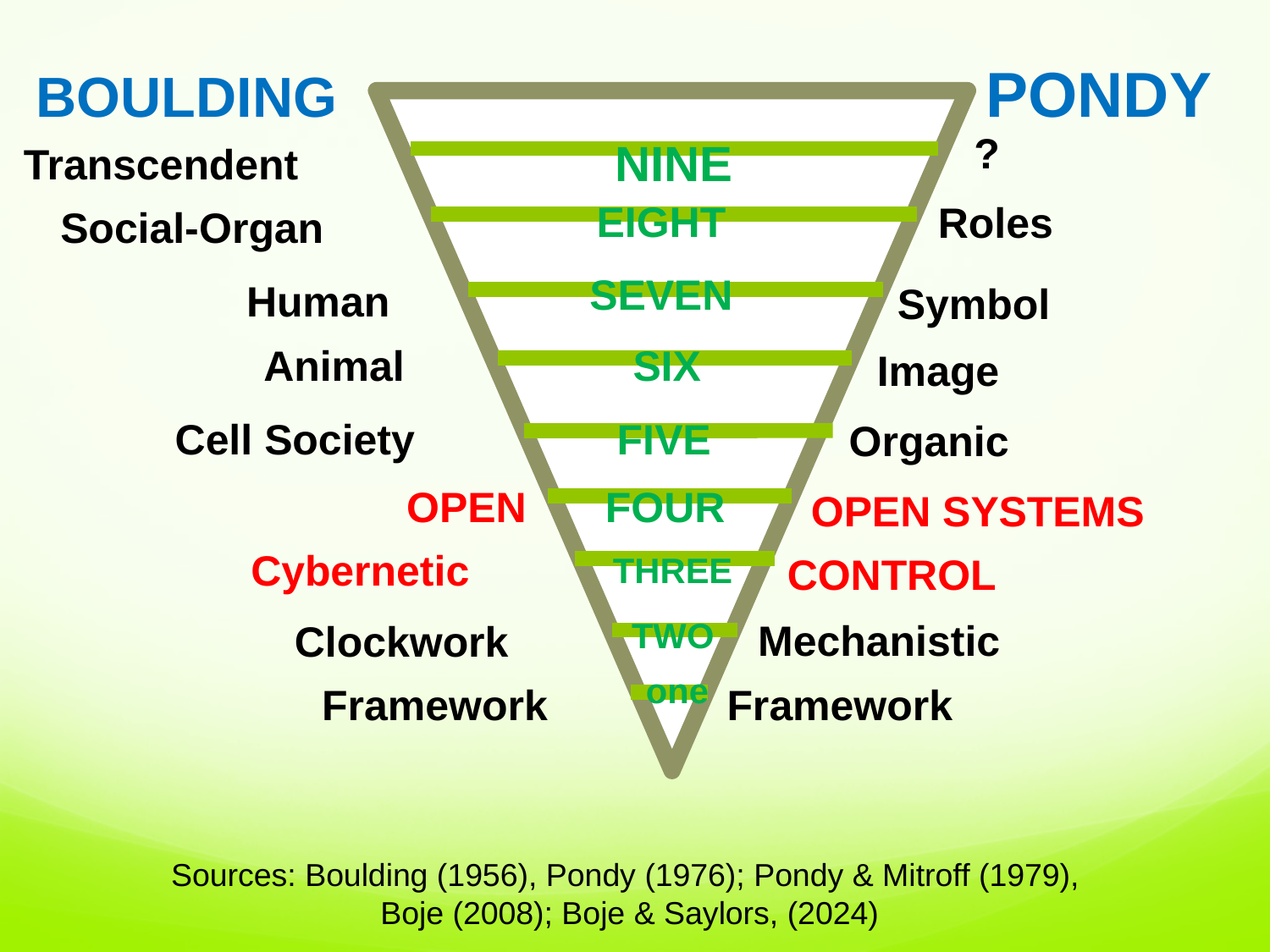

PONDY
BOULDING

?
NINE
Transcendent
EIGHT
Roles
Social-Organ
SEVEN
Human
Symbol
Animal
SIX
Image
Cell Society
FIVE
Organic
FOUR
OPEN
OPEN SYSTEMS
Cybernetic
CONTROL
THREE
TWO
Mechanistic
Clockwork
one
Framework
Framework
Sources: Boulding (1956), Pondy (1976); Pondy & Mitroff (1979),
Boje (2008); Boje & Saylors, (2024)